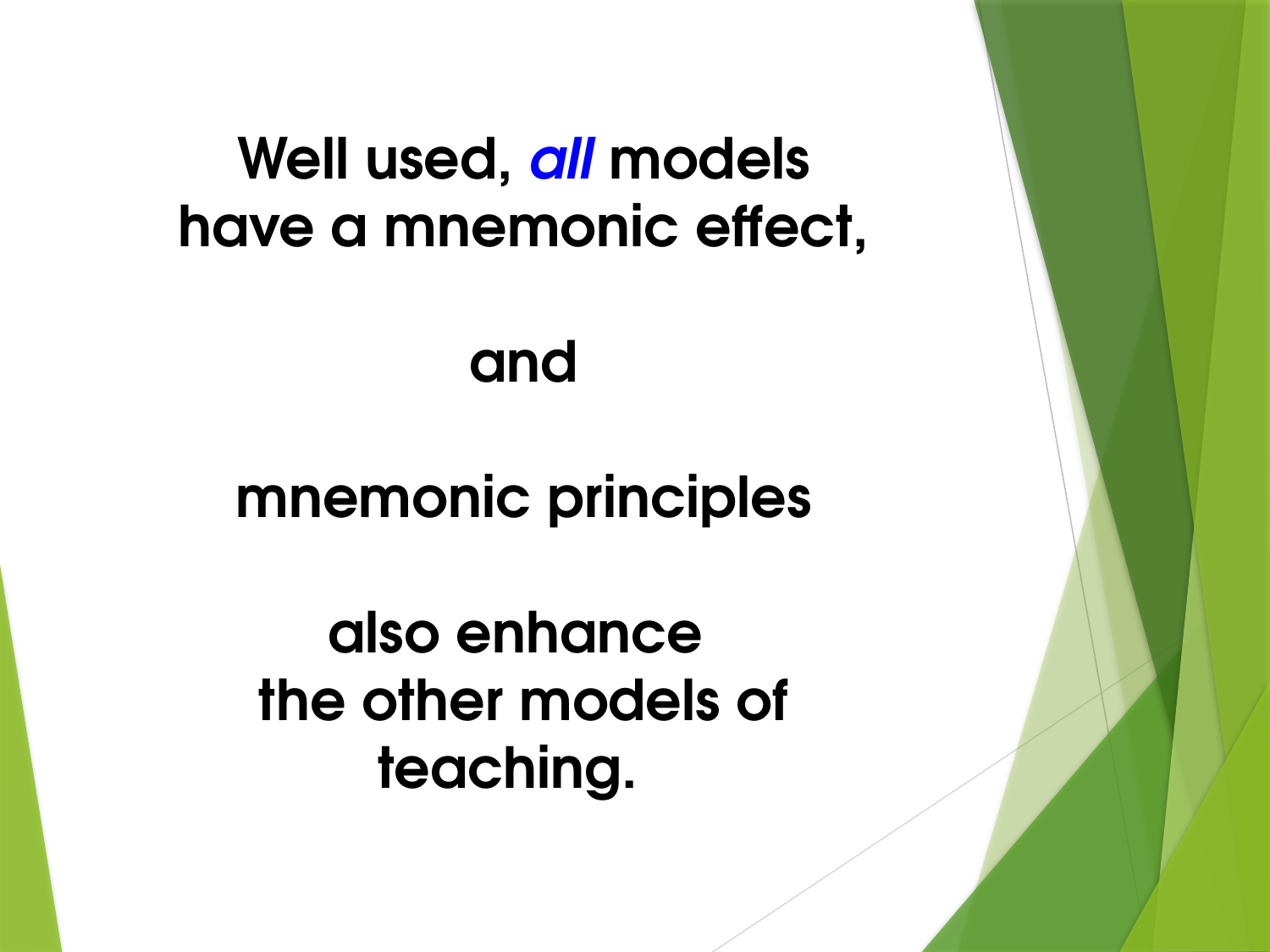

Well used, all models
have a mnemonic effect,

and

mnemonic principles

also enhance
the other models of teaching.